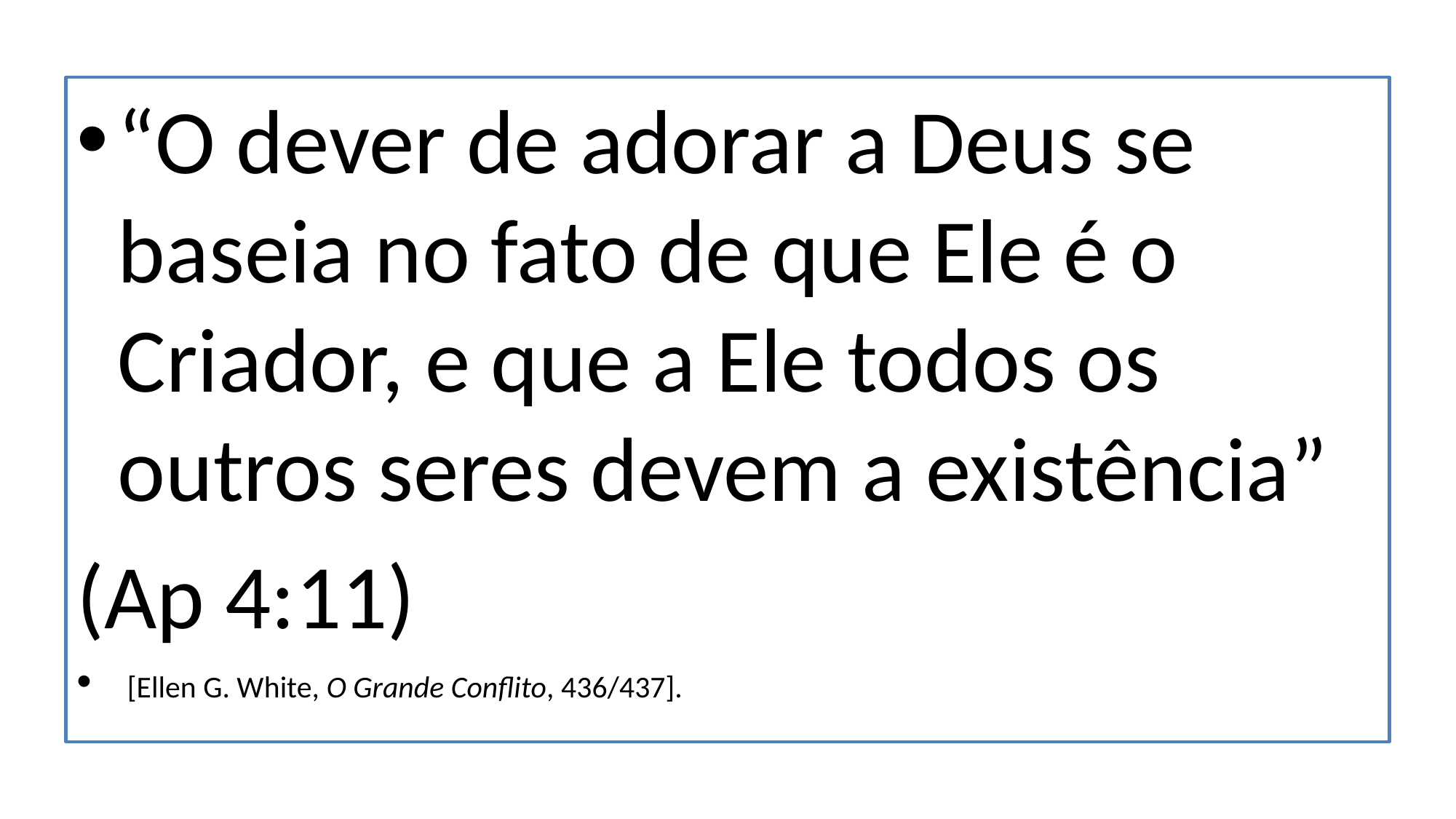

“O dever de adorar a Deus se baseia no fato de que Ele é o Criador, e que a Ele todos os outros seres devem a existência”
(Ap 4:11)
 [Ellen G. White, O Grande Conflito, 436/437].